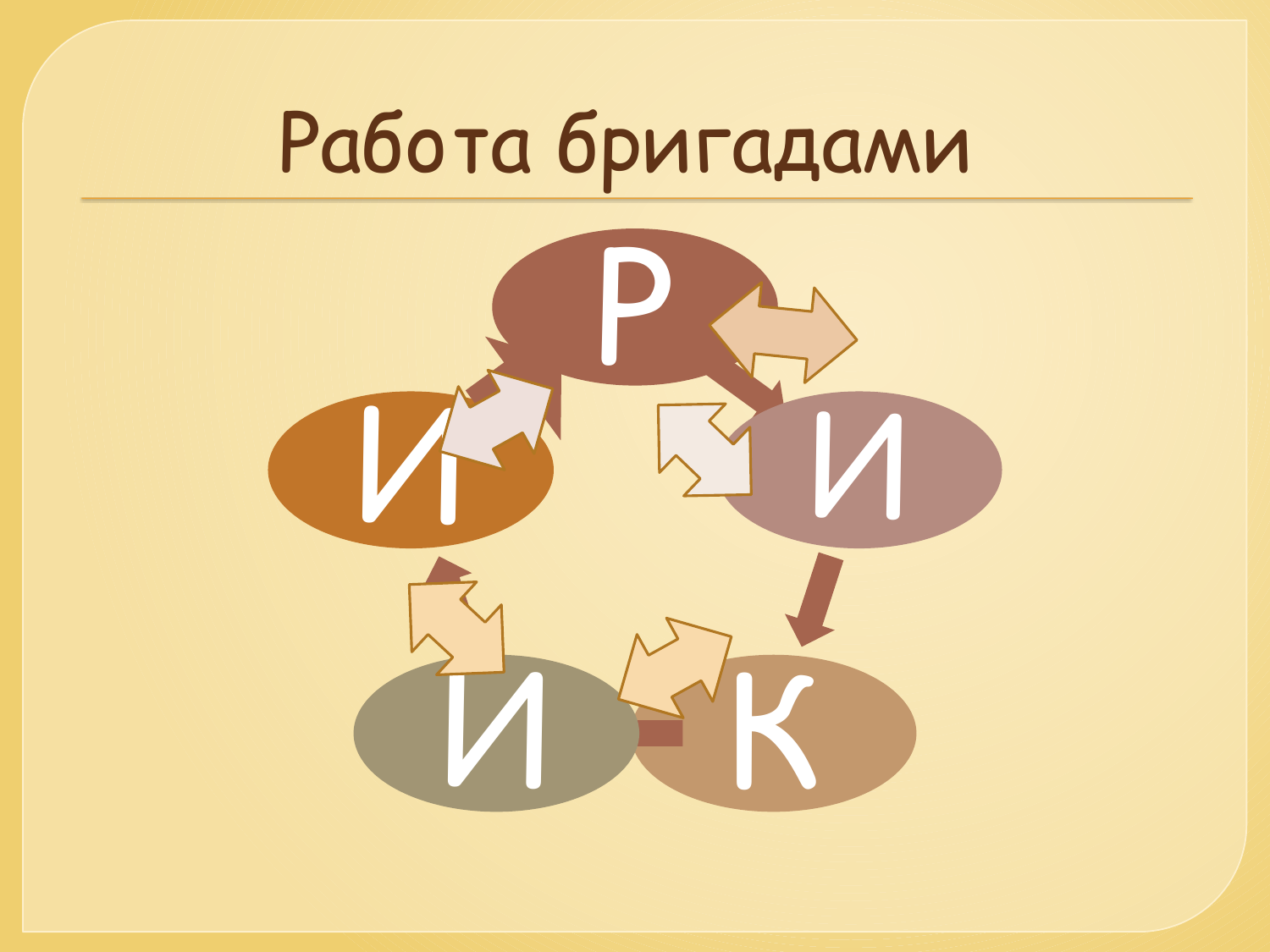

# Работа бригадами
Р
И
К
И
И